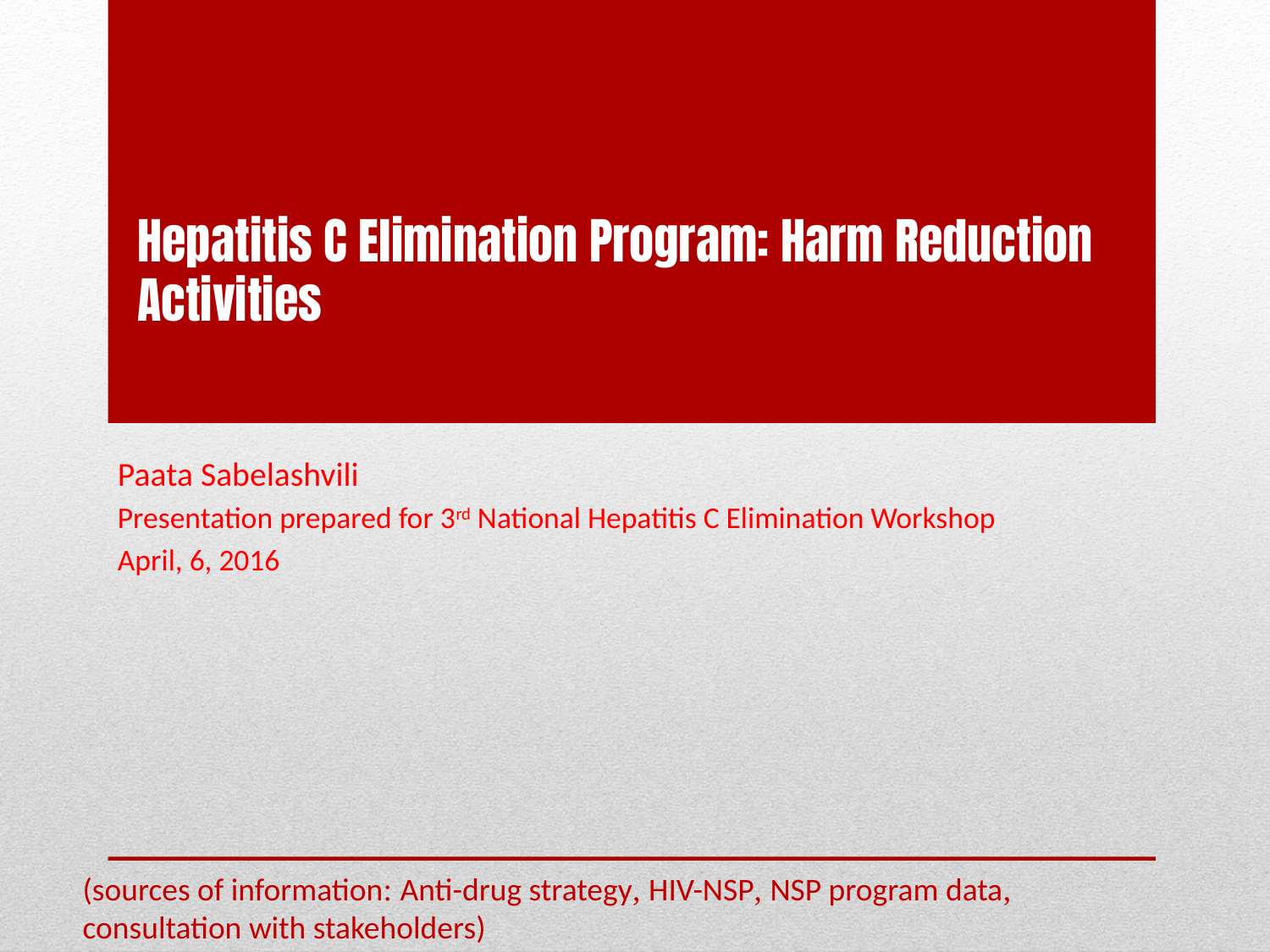

# Hepatitis C Elimination Program: Harm Reduction Activities
Paata Sabelashvili
Presentation prepared for 3rd National Hepatitis C Elimination Workshop
April, 6, 2016
(sources of information: Anti-drug strategy, HIV-NSP, NSP program data, consultation with stakeholders)